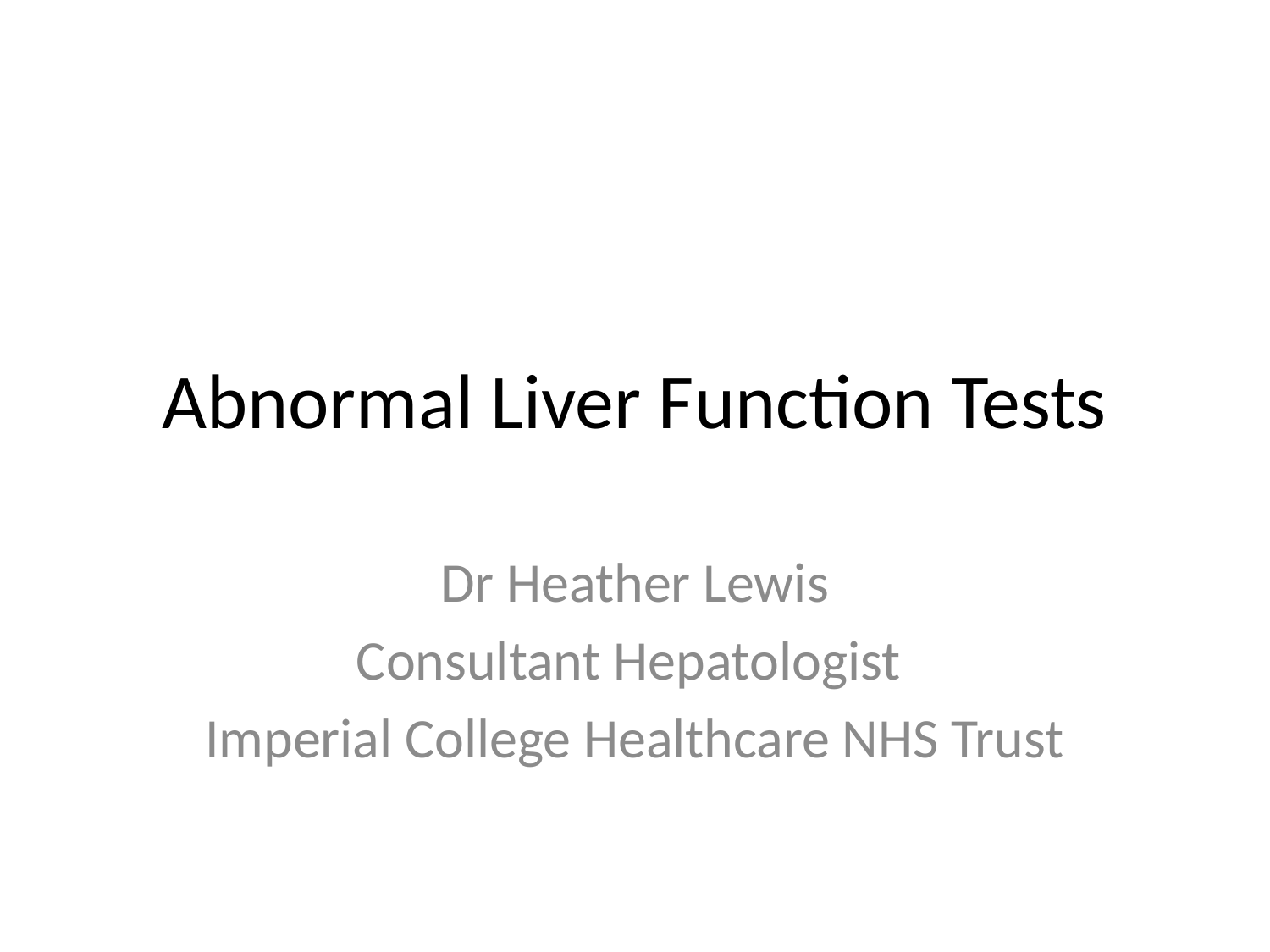

# Abnormal Liver Function Tests
Dr Heather Lewis
Consultant Hepatologist
Imperial College Healthcare NHS Trust